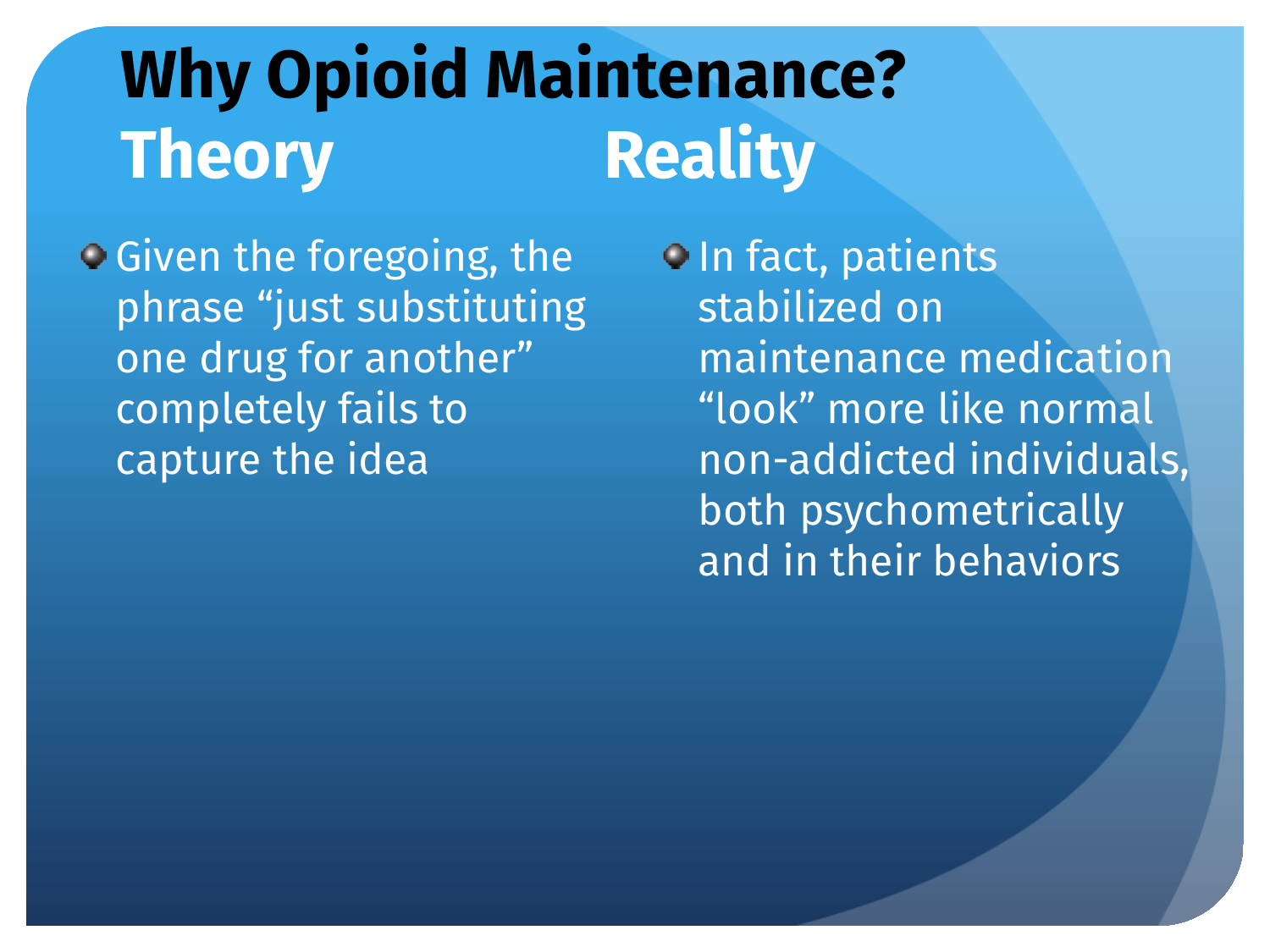

# Why Opioid Maintenance?	Theory                 Reality
Given the foregoing, the phrase “just substituting one drug for another” completely fails to capture the idea
In fact, patients stabilized on maintenance medication “look” more like normal non-addicted individuals, both psychometrically and in their behaviors